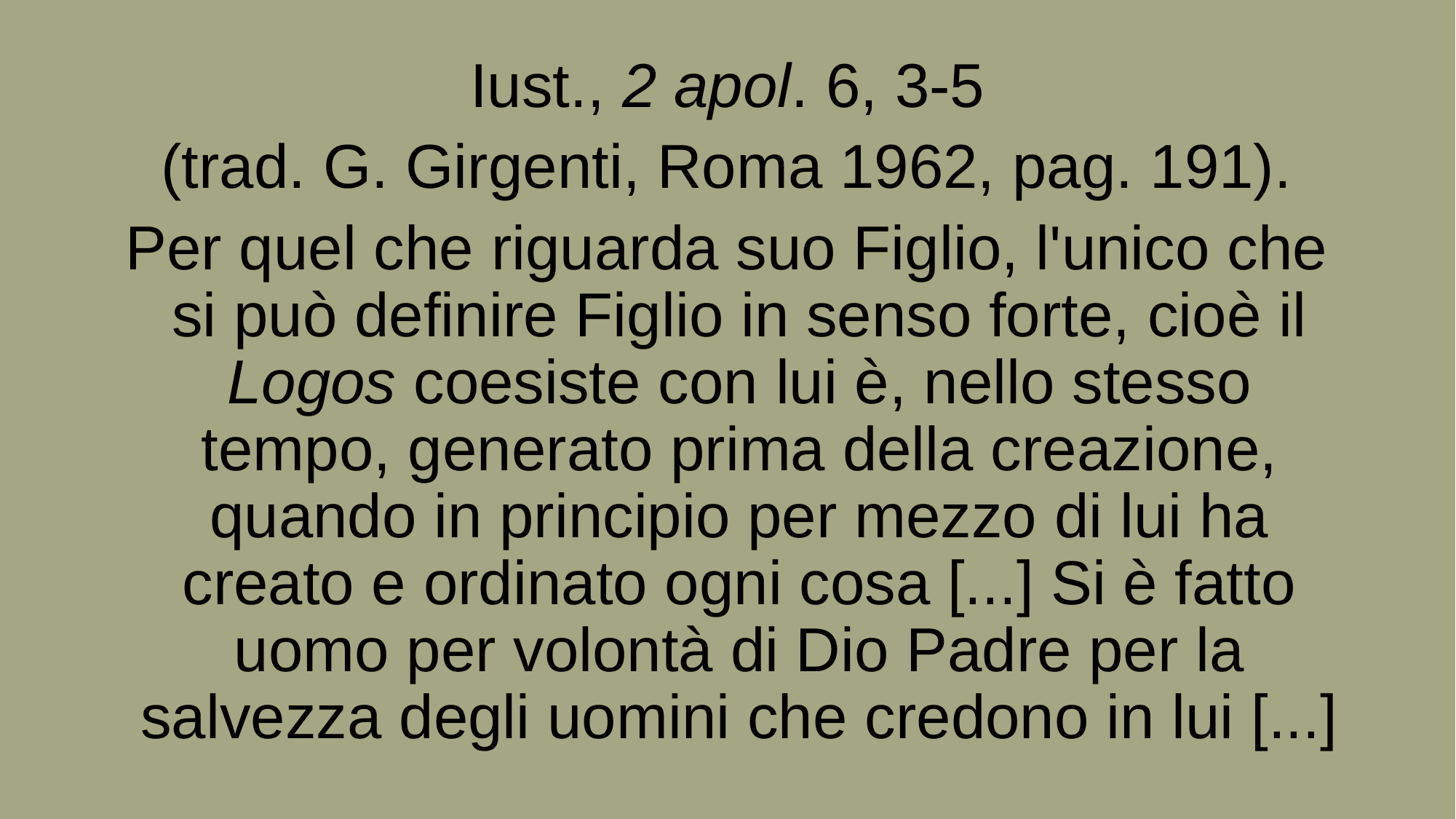

Iust., 2 apol. 6, 3-5
(trad. G. Girgenti, Roma 1962, pag. 191).
Per quel che riguarda suo Figlio, l'unico che si può definire Figlio in senso forte, cioè il Logos coesiste con lui è, nello stesso tempo, generato prima della creazione, quando in principio per mezzo di lui ha creato e ordinato ogni cosa [...] Si è fatto uomo per volontà di Dio Padre per la salvezza degli uomini che credono in lui [...]